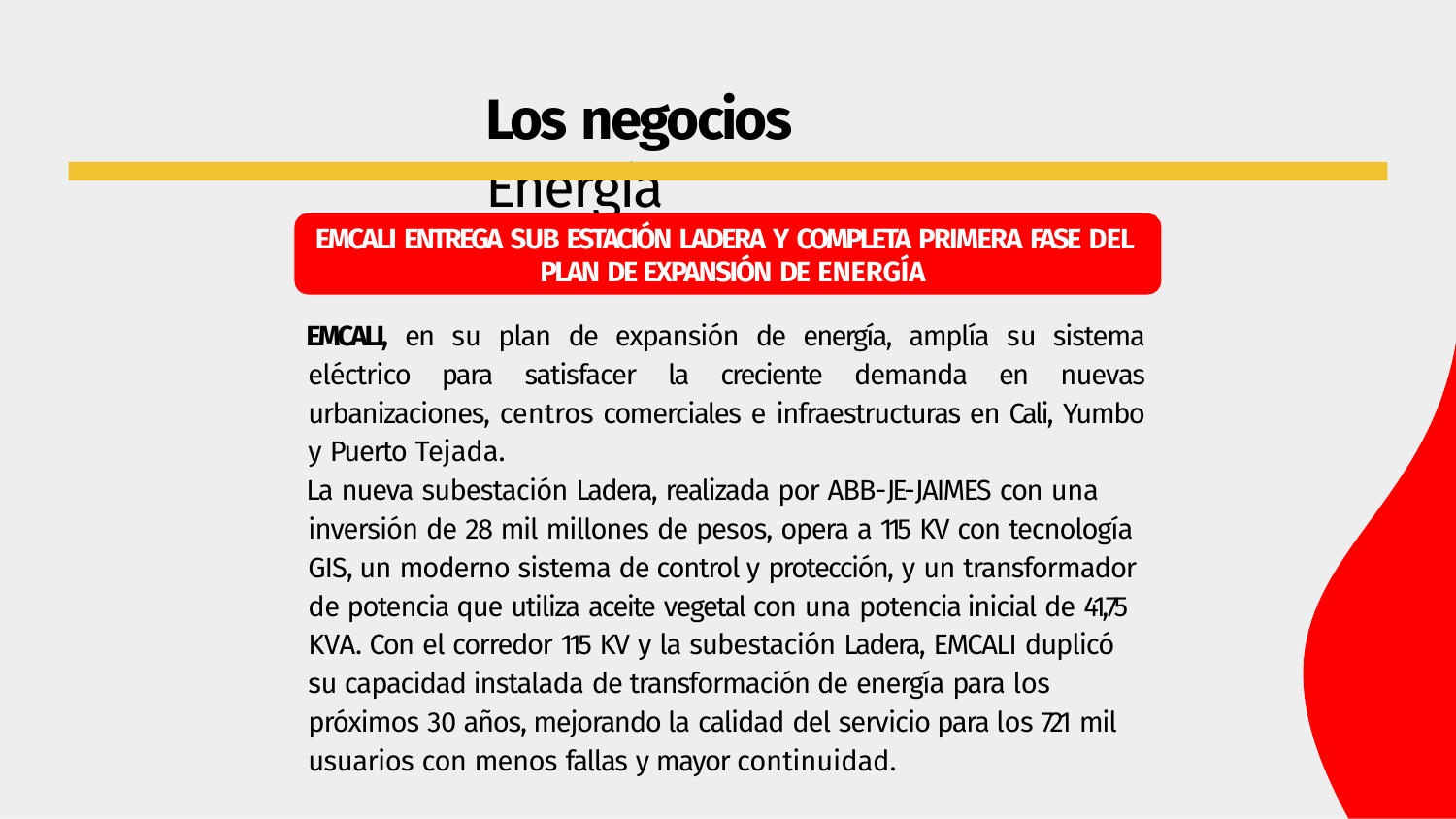

# Los negocios Energía

EMCALI ENTREGA SUB ESTACIÓN LADERA Y COMPLETA PRIMERA FASE DEL PLAN DE EXPANSIÓN DE ENERGÍA
EMCALI, en su plan de expansión de energía, amplía su sistema eléctrico para satisfacer la creciente demanda en nuevas urbanizaciones, centros comerciales e infraestructuras en Cali, Yumbo y Puerto Tejada.
La nueva subestación Ladera, realizada por ABB-JE-JAIMES con una inversión de 28 mil millones de pesos, opera a 115 KV con tecnología GIS, un moderno sistema de control y protección, y un transformador de potencia que utiliza aceite vegetal con una potencia inicial de 41,75 KVA. Con el corredor 115 KV y la subestación Ladera, EMCALI duplicó su capacidad instalada de transformación de energía para los próximos 30 años, mejorando la calidad del servicio para los 721 mil usuarios con menos fallas y mayor continuidad.